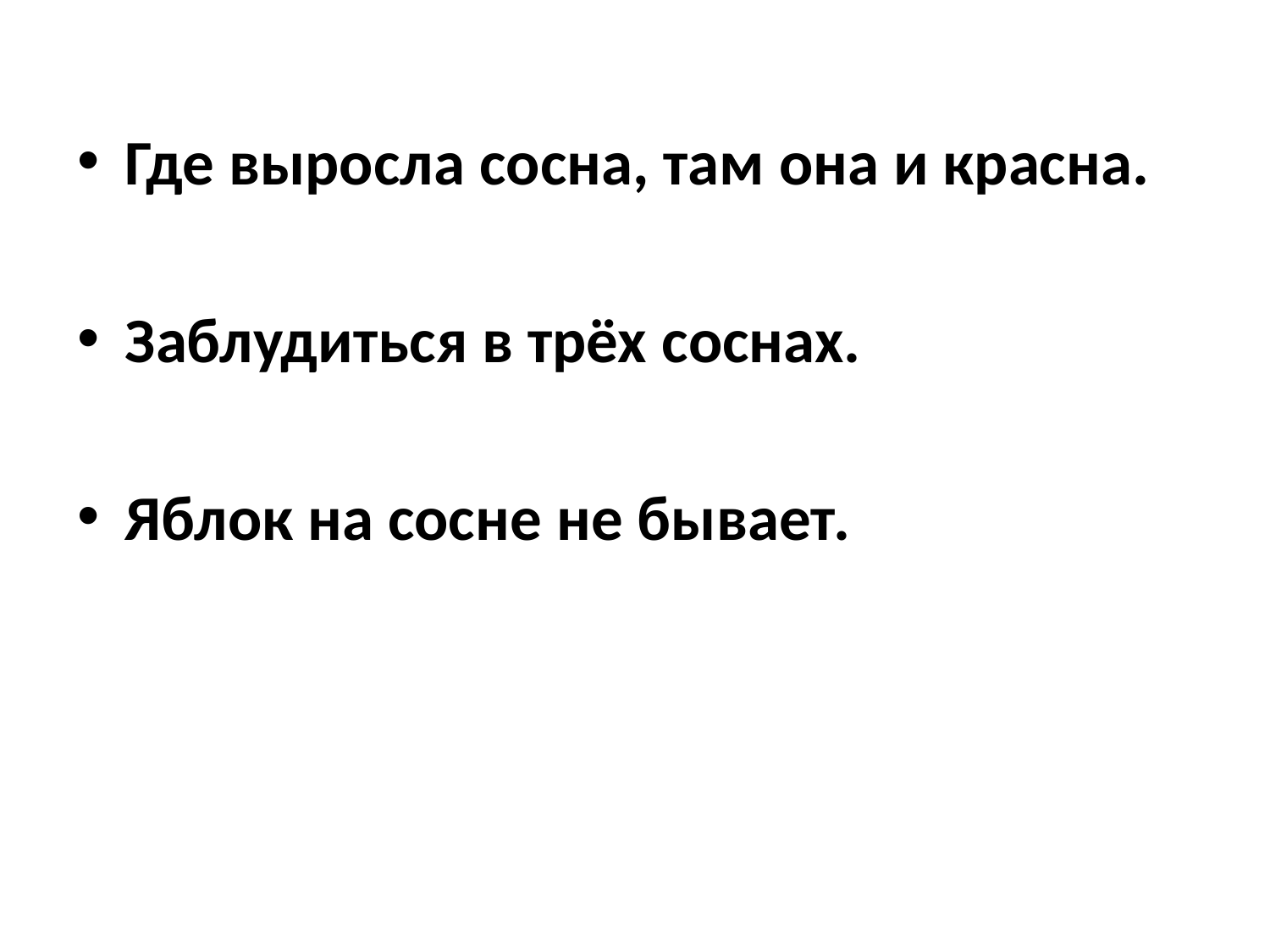

Где выросла сосна, там она и красна.

Заблудиться в трёх соснах.

Яблок на сосне не бывает.